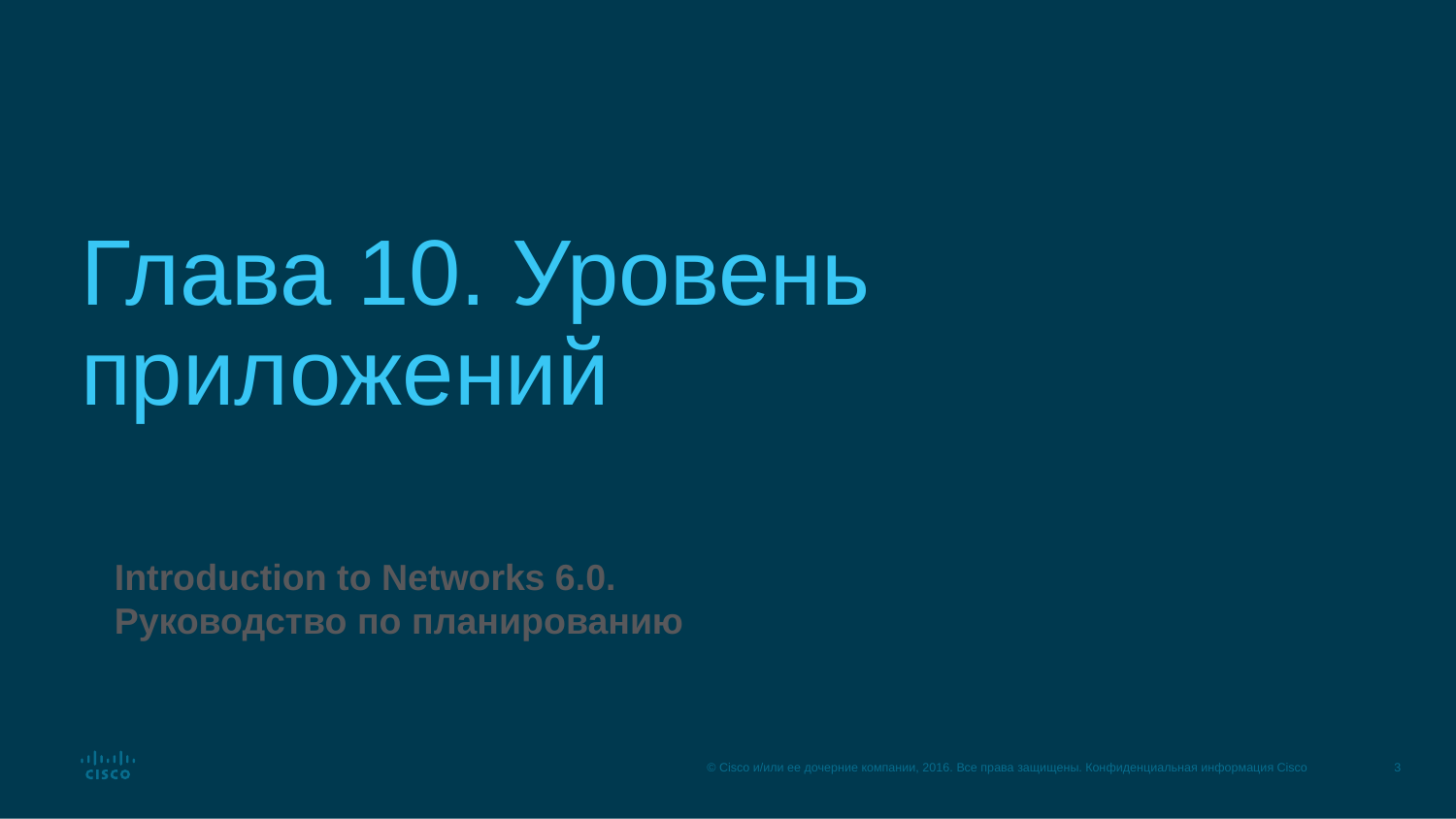

# Глава 10. Уровень приложений
Introduction to Networks 6.0. Руководство по планированию